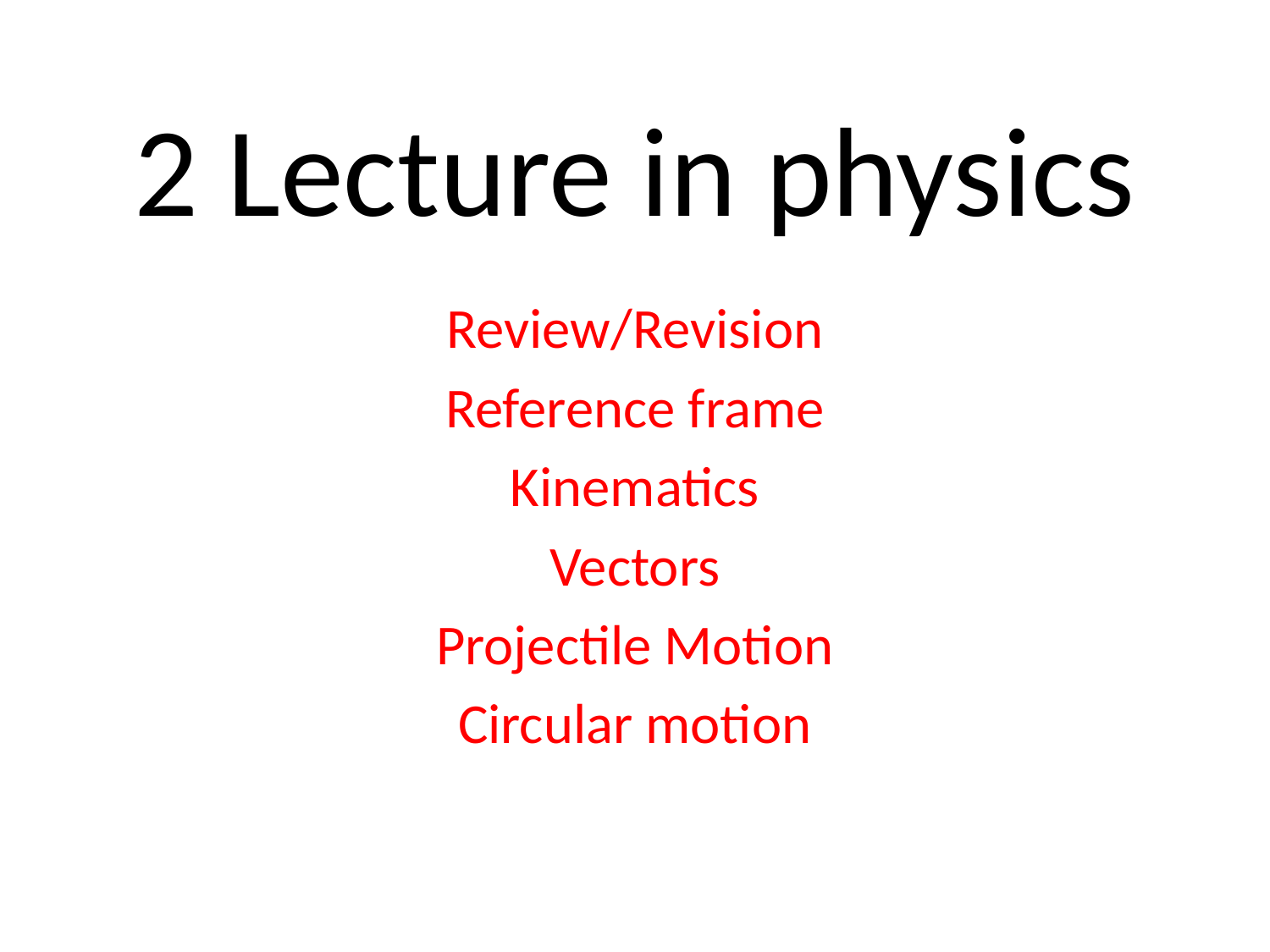

# 2 Lecture in physics
Review/Revision
Reference frame
Kinematics
Vectors
Projectile Motion
Circular motion